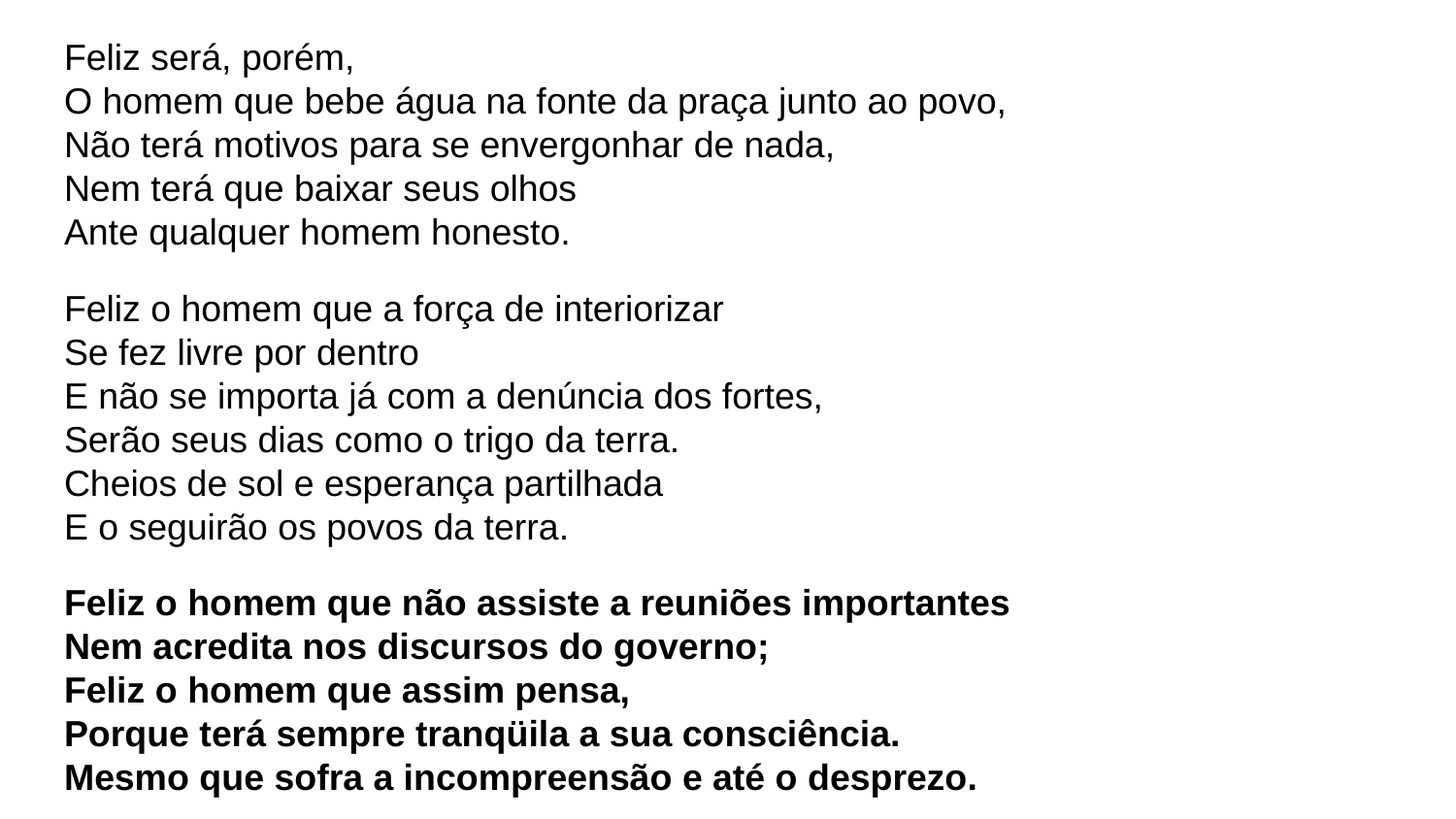

Feliz será, porém,
O homem que bebe água na fonte da praça junto ao povo,
Não terá motivos para se envergonhar de nada,
Nem terá que baixar seus olhos
Ante qualquer homem honesto.
Feliz o homem que a força de interiorizar
Se fez livre por dentro
E não se importa já com a denúncia dos fortes,
Serão seus dias como o trigo da terra.
Cheios de sol e esperança partilhada
E o seguirão os povos da terra.
Feliz o homem que não assiste a reuniões importantes
Nem acredita nos discursos do governo;
Feliz o homem que assim pensa,
Porque terá sempre tranqüila a sua consciência.
Mesmo que sofra a incompreensão e até o desprezo.